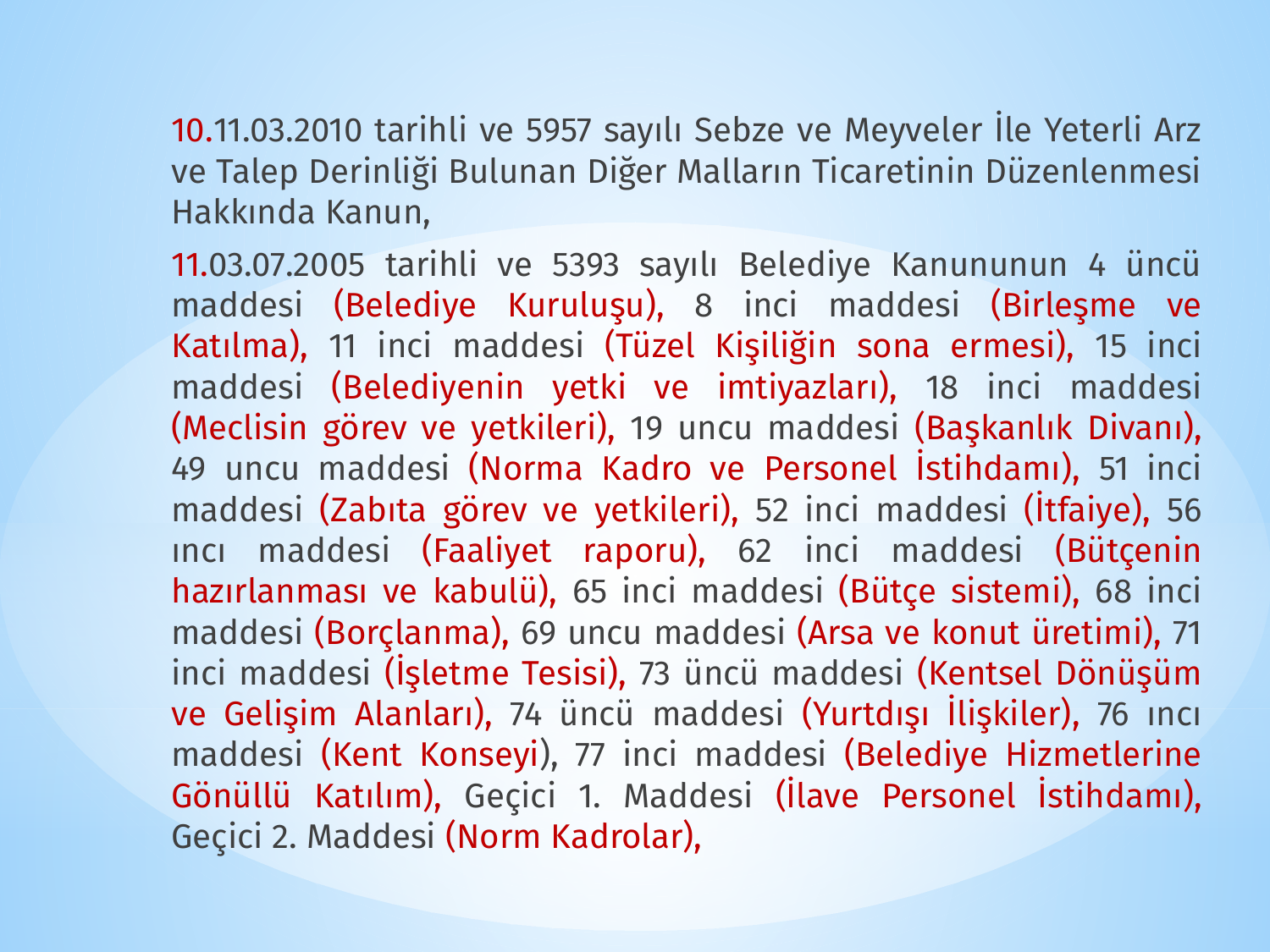

10.11.03.2010 tarihli ve 5957 sayılı Sebze ve Meyveler İle Yeterli Arz ve Talep Derinliği Bulunan Diğer Malların Ticaretinin Düzenlenmesi Hakkında Kanun,
11.03.07.2005 tarihli ve 5393 sayılı Belediye Kanununun 4 üncü maddesi (Belediye Kuruluşu), 8 inci maddesi (Birleşme ve Katılma), 11 inci maddesi (Tüzel Kişiliğin sona ermesi), 15 inci maddesi (Belediyenin yetki ve imtiyazları), 18 inci maddesi (Meclisin görev ve yetkileri), 19 uncu maddesi (Başkanlık Divanı), 49 uncu maddesi (Norma Kadro ve Personel İstihdamı), 51 inci maddesi (Zabıta görev ve yetkileri), 52 inci maddesi (İtfaiye), 56 ıncı maddesi (Faaliyet raporu), 62 inci maddesi (Bütçenin hazırlanması ve kabulü), 65 inci maddesi (Bütçe sistemi), 68 inci maddesi (Borçlanma), 69 uncu maddesi (Arsa ve konut üretimi), 71 inci maddesi (İşletme Tesisi), 73 üncü maddesi (Kentsel Dönüşüm ve Gelişim Alanları), 74 üncü maddesi (Yurtdışı İlişkiler), 76 ıncı maddesi (Kent Konseyi), 77 inci maddesi (Belediye Hizmetlerine Gönüllü Katılım), Geçici 1. Maddesi (İlave Personel İstihdamı), Geçici 2. Maddesi (Norm Kadrolar),